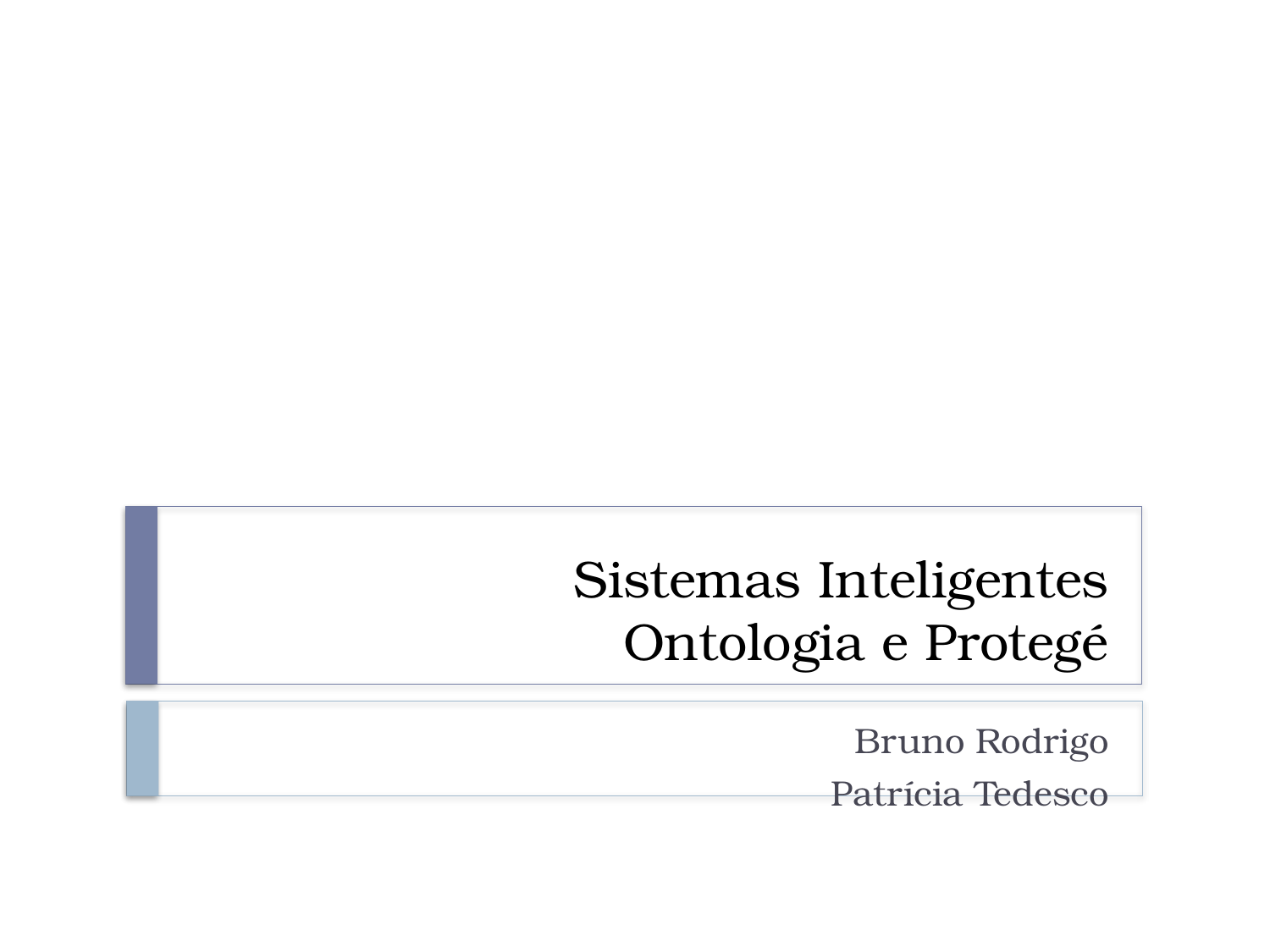

# Sistemas Inteligentes Ontologia e Protegé
Bruno Rodrigo
Patrícia Tedesco